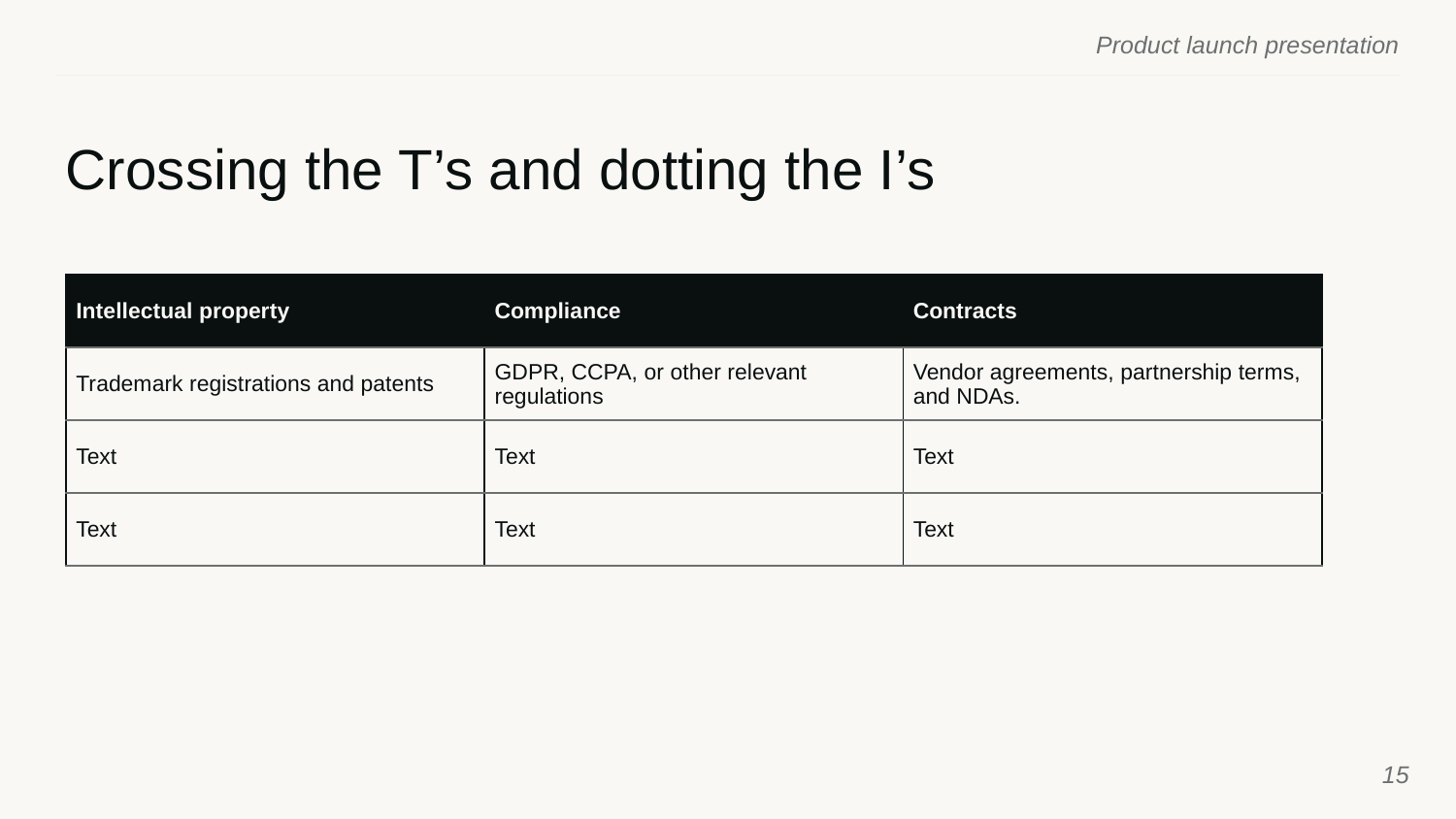

# Crossing the T’s and dotting the I’s
| Intellectual property | Compliance | Contracts |
| --- | --- | --- |
| Trademark registrations and patents | GDPR, CCPA, or other relevant regulations | Vendor agreements, partnership terms, and NDAs. |
| Text | Text | Text |
| Text | Text | Text |
15